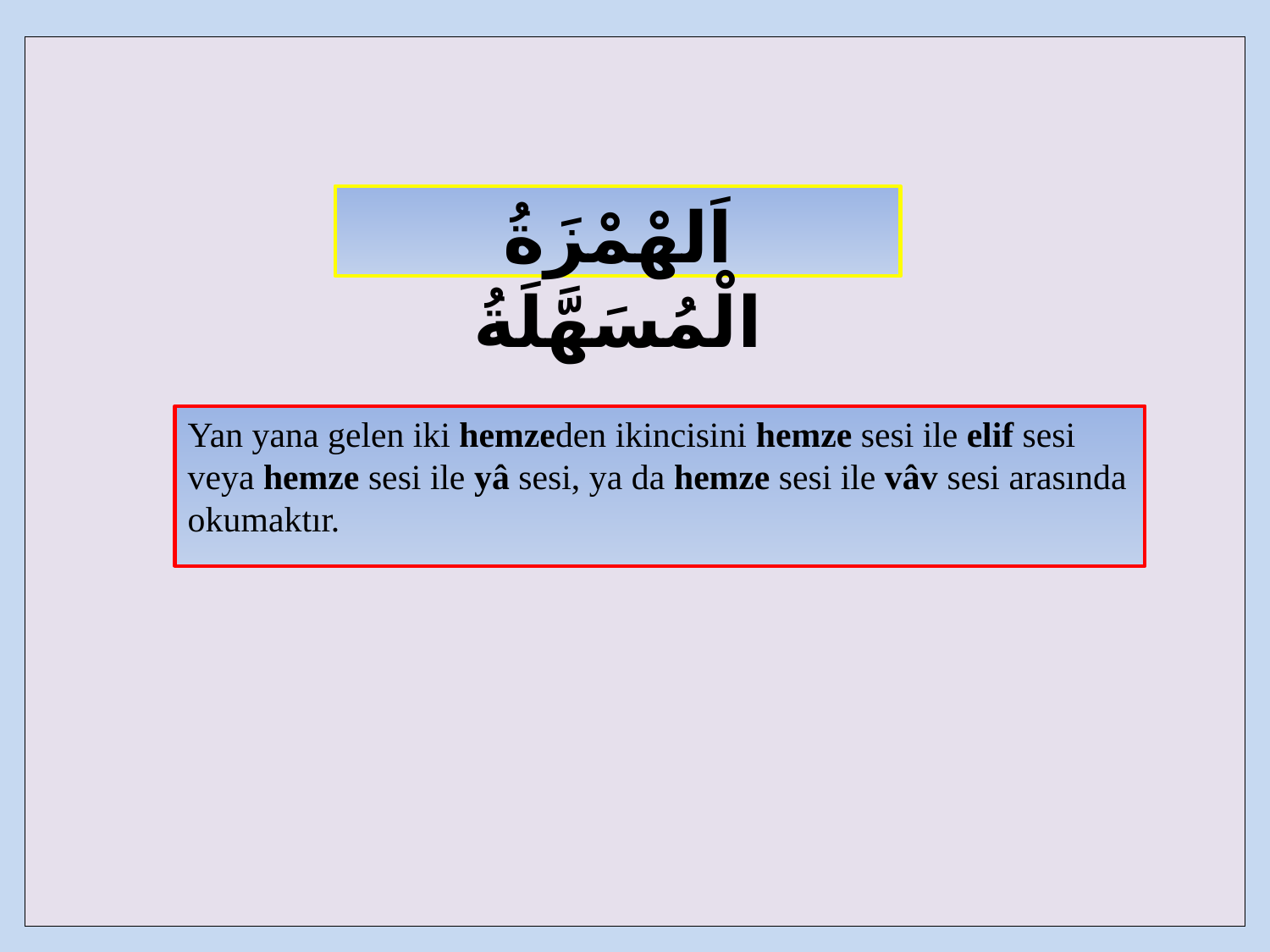

|  |
| --- |
اَلهْمْزَةُ الْمُسَهَّلَةُ
Yan yana gelen iki hemzeden ikincisini hemze sesi ile elif sesi veya hemze sesi ile yâ sesi, ya da hemze sesi ile vâv sesi arasında okumaktır.